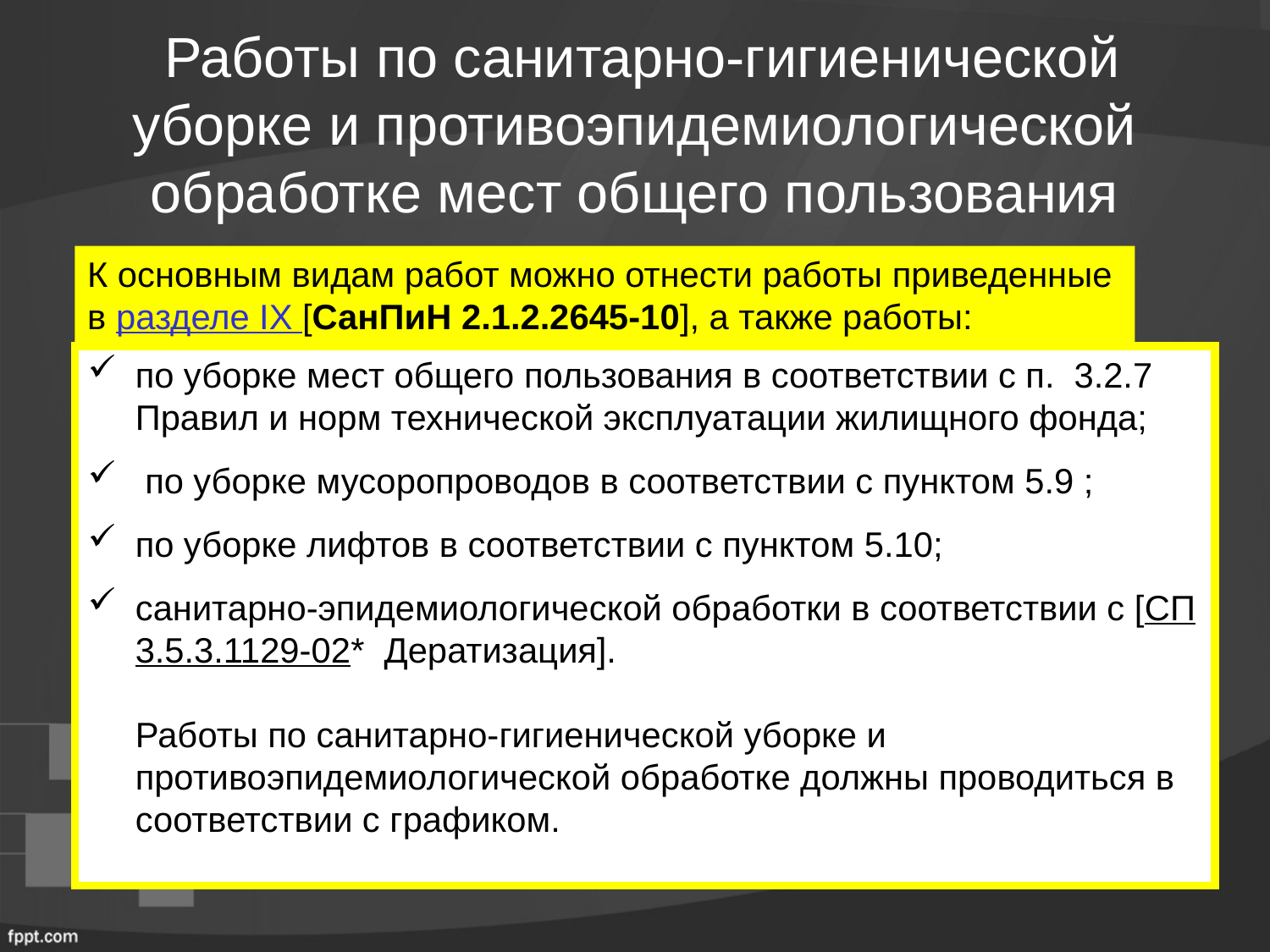

# Работы по санитарно-гигиенической уборке и противоэпидемиологической обработке мест общего пользования
К основным видам работ можно отнести работы приведенные в разделе IX [СанПиН 2.1.2.2645-10], а также работы:
по уборке мест общего пользования в соответствии с п.  3.2.7 Правил и норм технической эксплуатации жилищного фонда;
 по уборке мусоропроводов в соответствии с пунктом 5.9 ;
по уборке лифтов в соответствии с пунктом 5.10;
санитарно-эпидемиологической обработки в соответствии с [СП 3.5.3.1129-02*  Дератизация].
Работы по санитарно-гигиенической уборке и противоэпидемиологической обработке должны проводиться в соответствии с графиком.